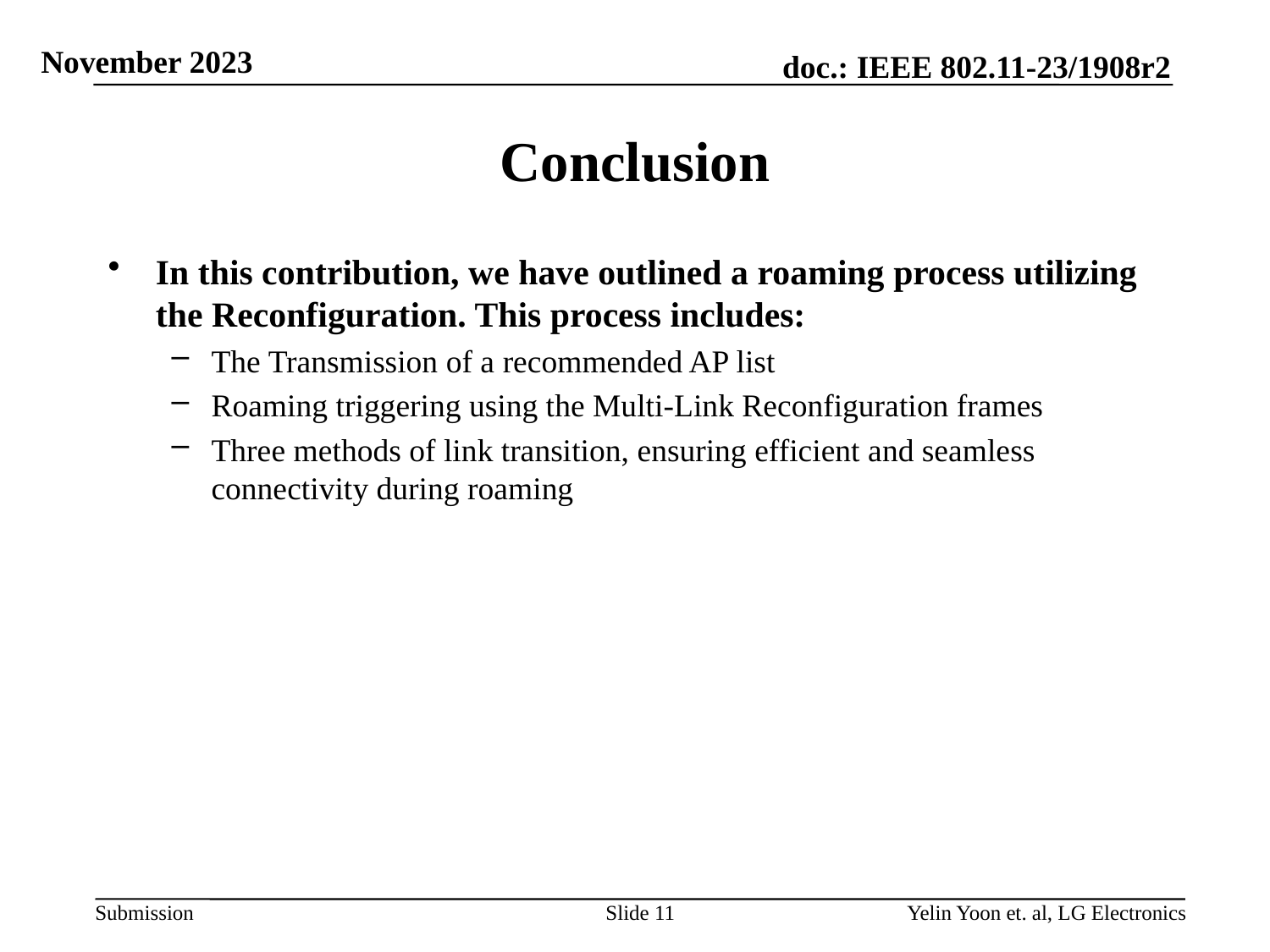

# Conclusion
In this contribution, we have outlined a roaming process utilizing the Reconfiguration. This process includes:
The Transmission of a recommended AP list
Roaming triggering using the Multi-Link Reconfiguration frames
Three methods of link transition, ensuring efficient and seamless connectivity during roaming

Slide 11
Yelin Yoon et. al, LG Electronics